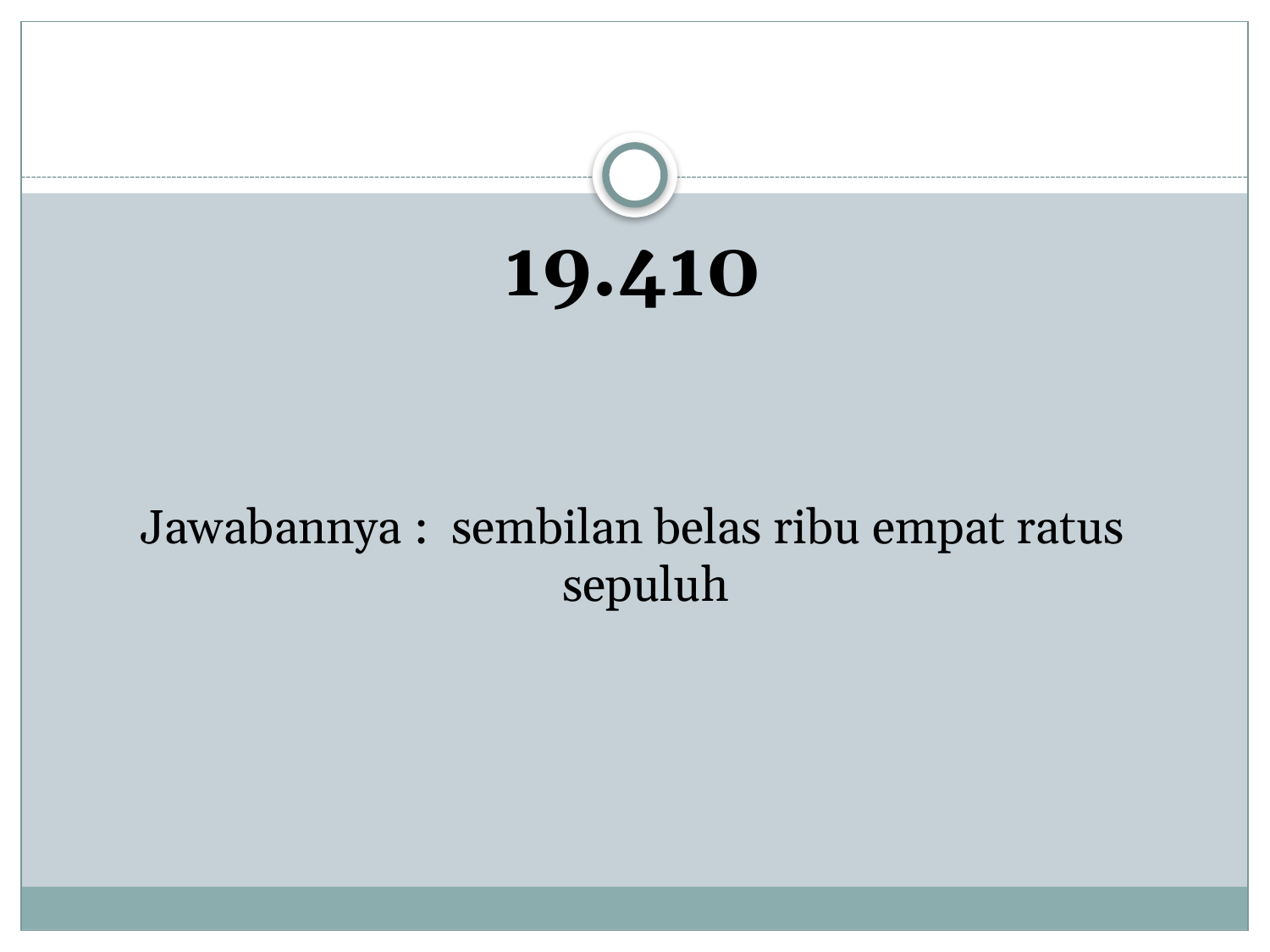

#
19.410

Jawabannya :  sembilan belas ribu empat ratus sepuluh